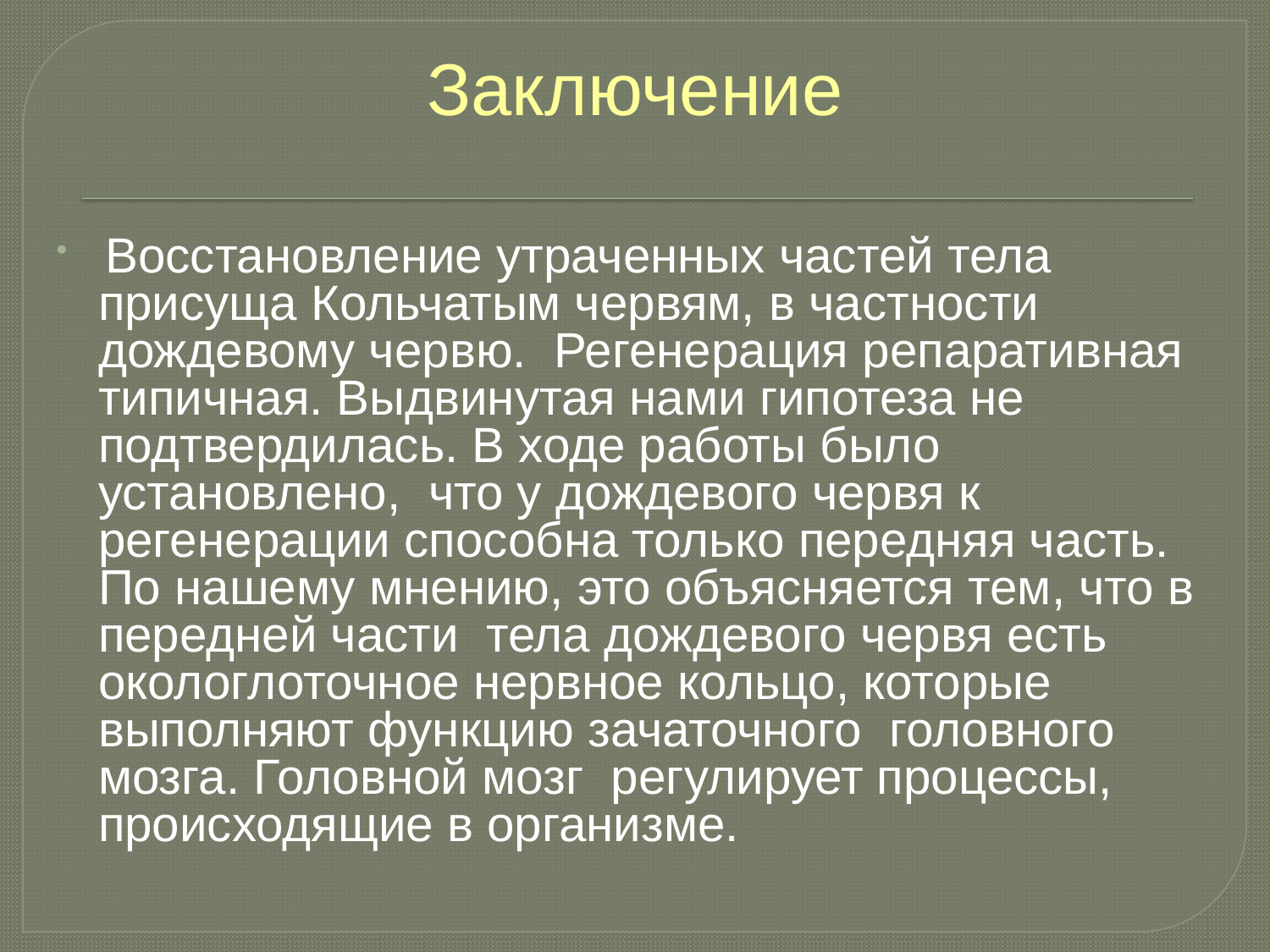

Заключение
 Восстановление утраченных частей тела присуща Кольчатым червям, в частности дождевому червю.  Регенерация репаративная типичная. Выдвинутая нами гипотеза не подтвердилась. В ходе работы было установлено,  что у дождевого червя к регенерации способна только передняя часть.  По нашему мнению, это объясняется тем, что в передней части  тела дождевого червя есть окологлоточное нервное кольцо, которые выполняют функцию зачаточного  головного мозга. Головной мозг  регулирует процессы, происходящие в организме.